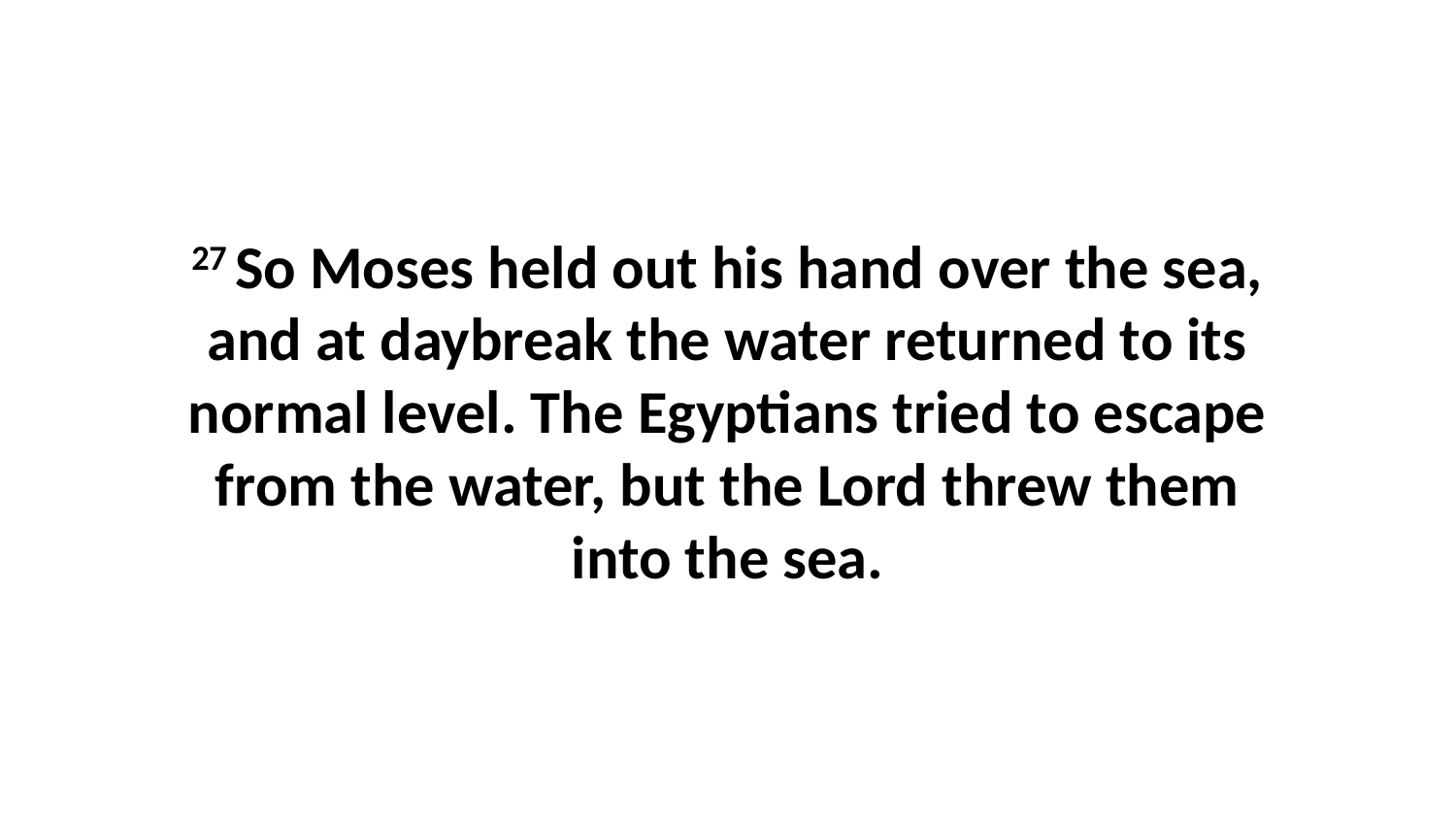

27 So Moses held out his hand over the sea, and at daybreak the water returned to its normal level. The Egyptians tried to escape from the water, but the Lord threw them into the sea.